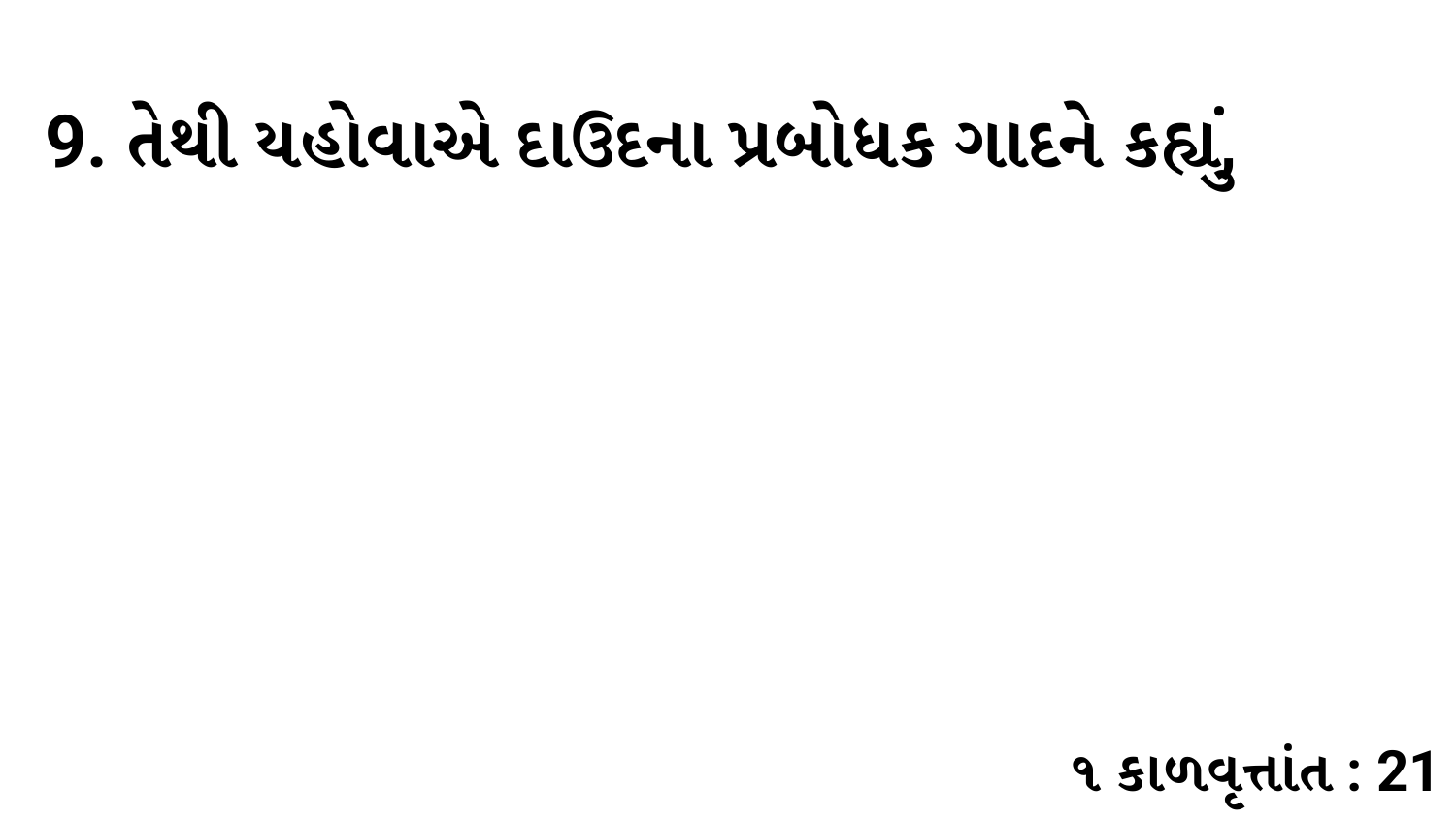

9. તેથી યહોવાએ દાઉદના પ્રબોધક ગાદને કહ્યું,
૧ કાળવૃત્તાંત : 21